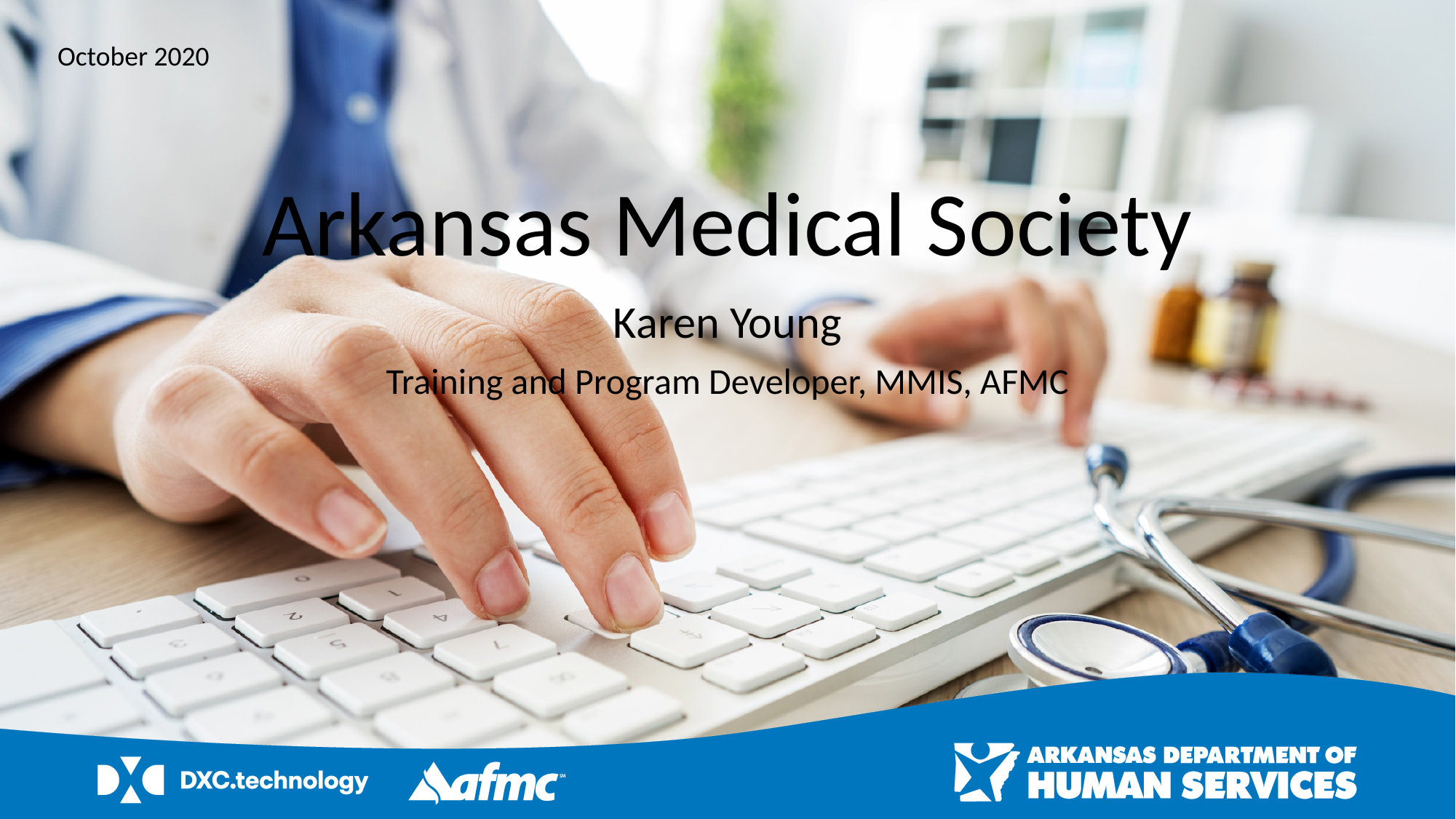

October 2020
# Arkansas Medical Society
Karen Young
Training and Program Developer, MMIS, AFMC